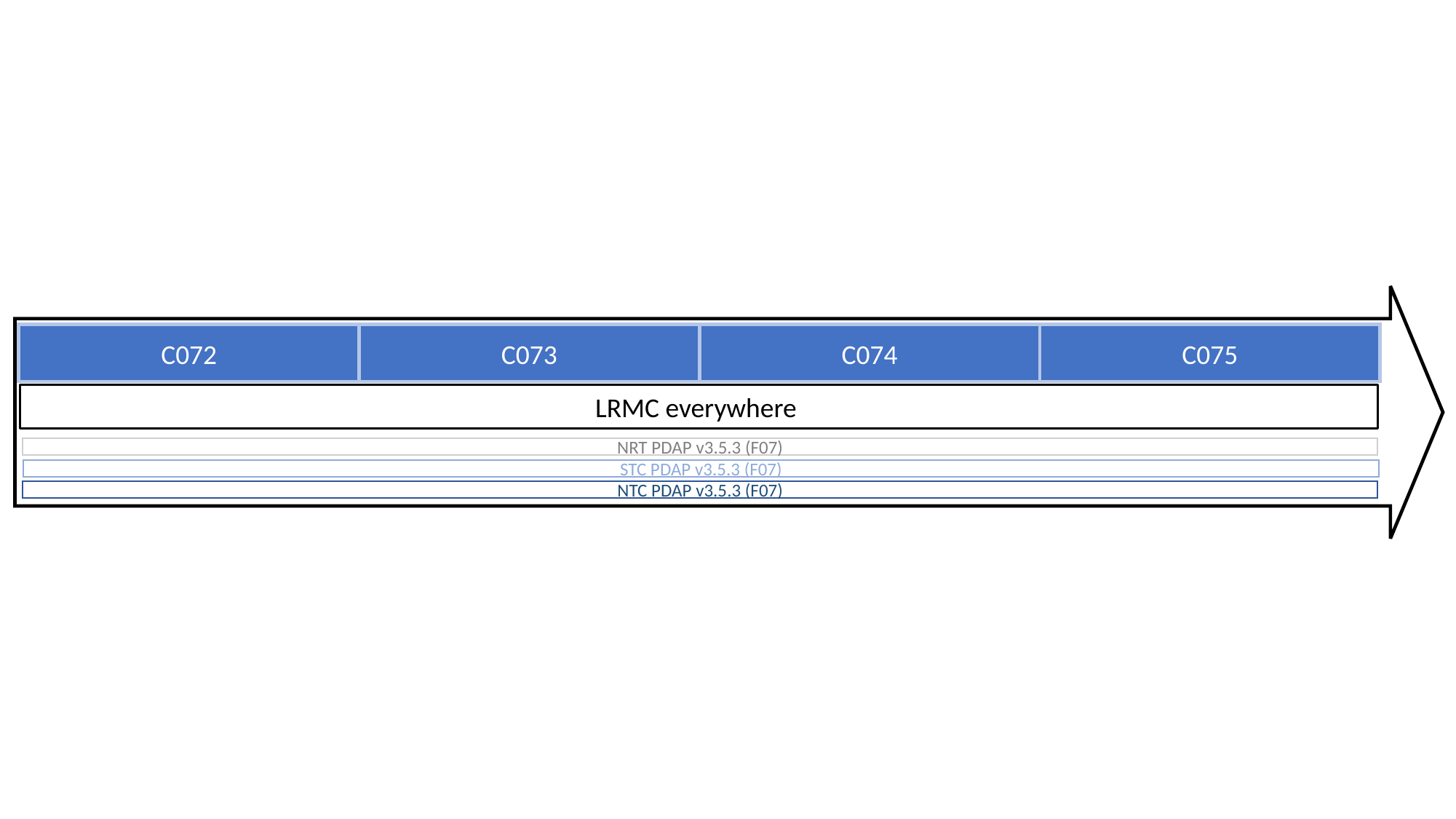

C072
C074
C075
C073
LRMC everywhere
NRT PDAP v3.5.3 (F07)
STC PDAP v3.5.3 (F07)
NTC PDAP v3.5.3 (F07)